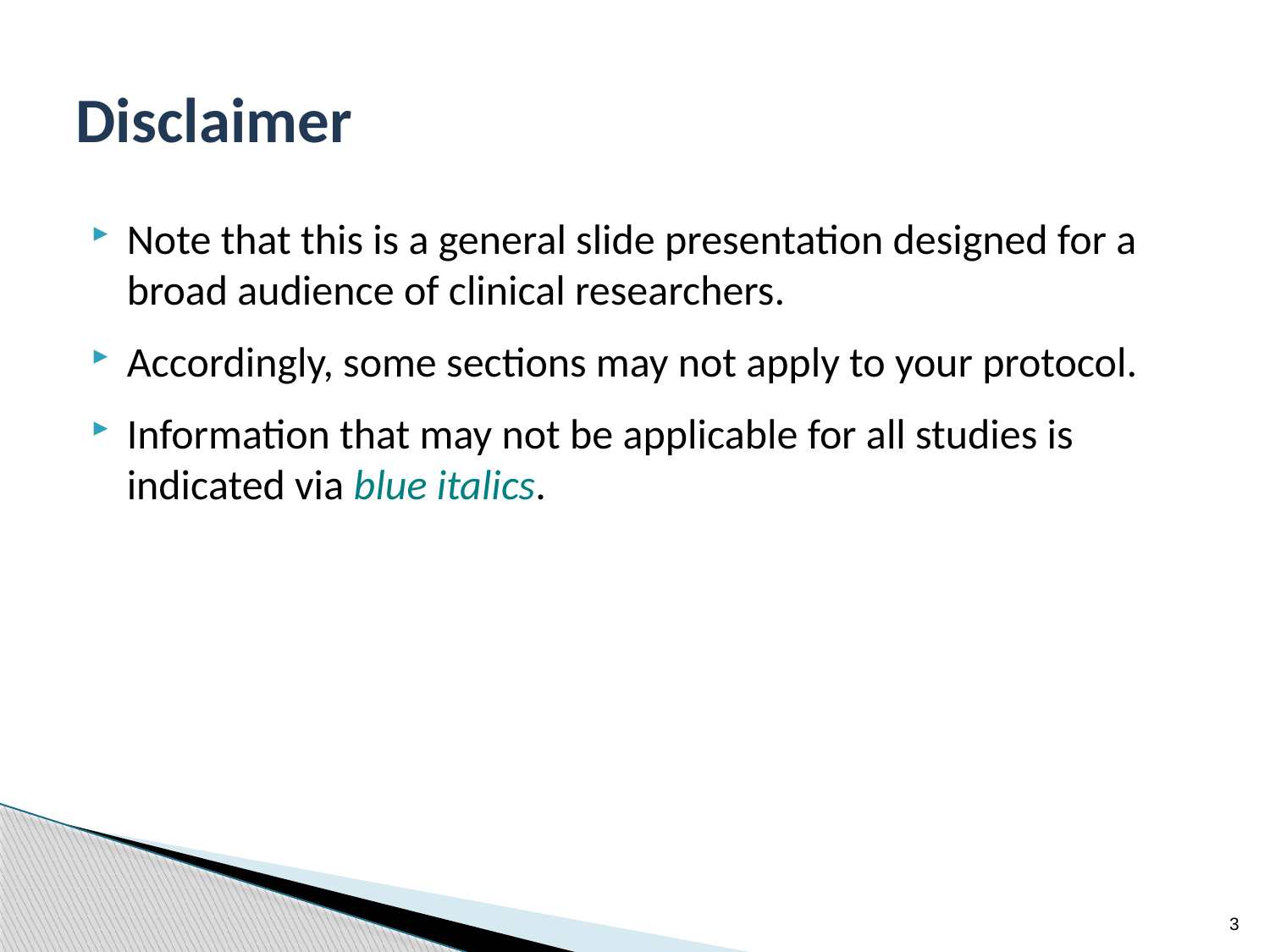

# Disclaimer
Note that this is a general slide presentation designed for a broad audience of clinical researchers.
Accordingly, some sections may not apply to your protocol.
Information that may not be applicable for all studies is indicated via blue italics.
3